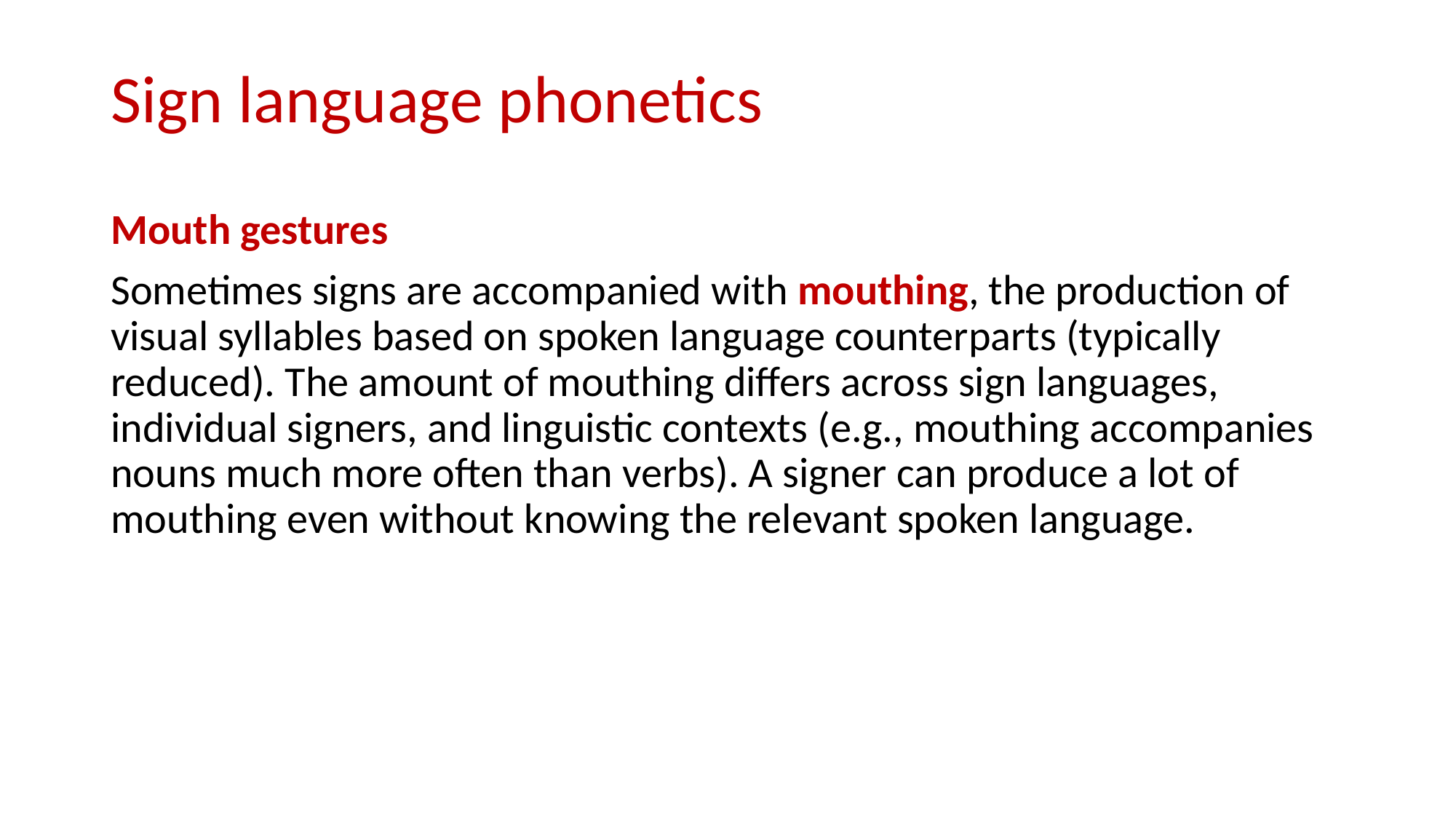

# Sign language phonetics
Mouth gestures
Sometimes signs are accompanied with mouthing, the production of visual syllables based on spoken language counterparts (typically reduced). The amount of mouthing differs across sign languages, individual signers, and linguistic contexts (e.g., mouthing accompanies nouns much more often than verbs). A signer can produce a lot of mouthing even without knowing the relevant spoken language.